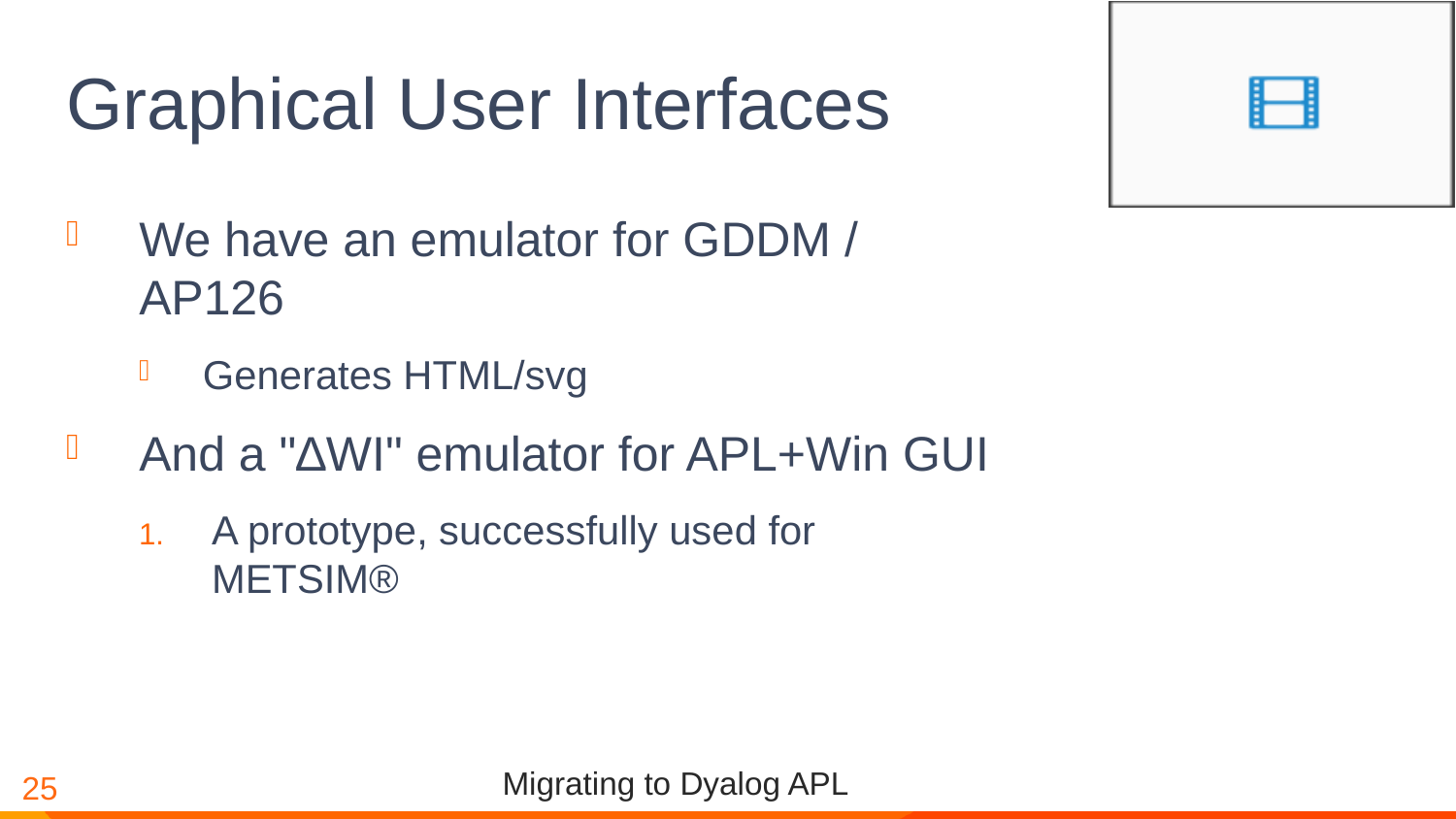

# Graphical User Interfaces
We have an emulator for GDDM / AP126
Generates HTML/svg
And a "∆WI" emulator for APL+Win GUI
A prototype, successfully used for METSIM®